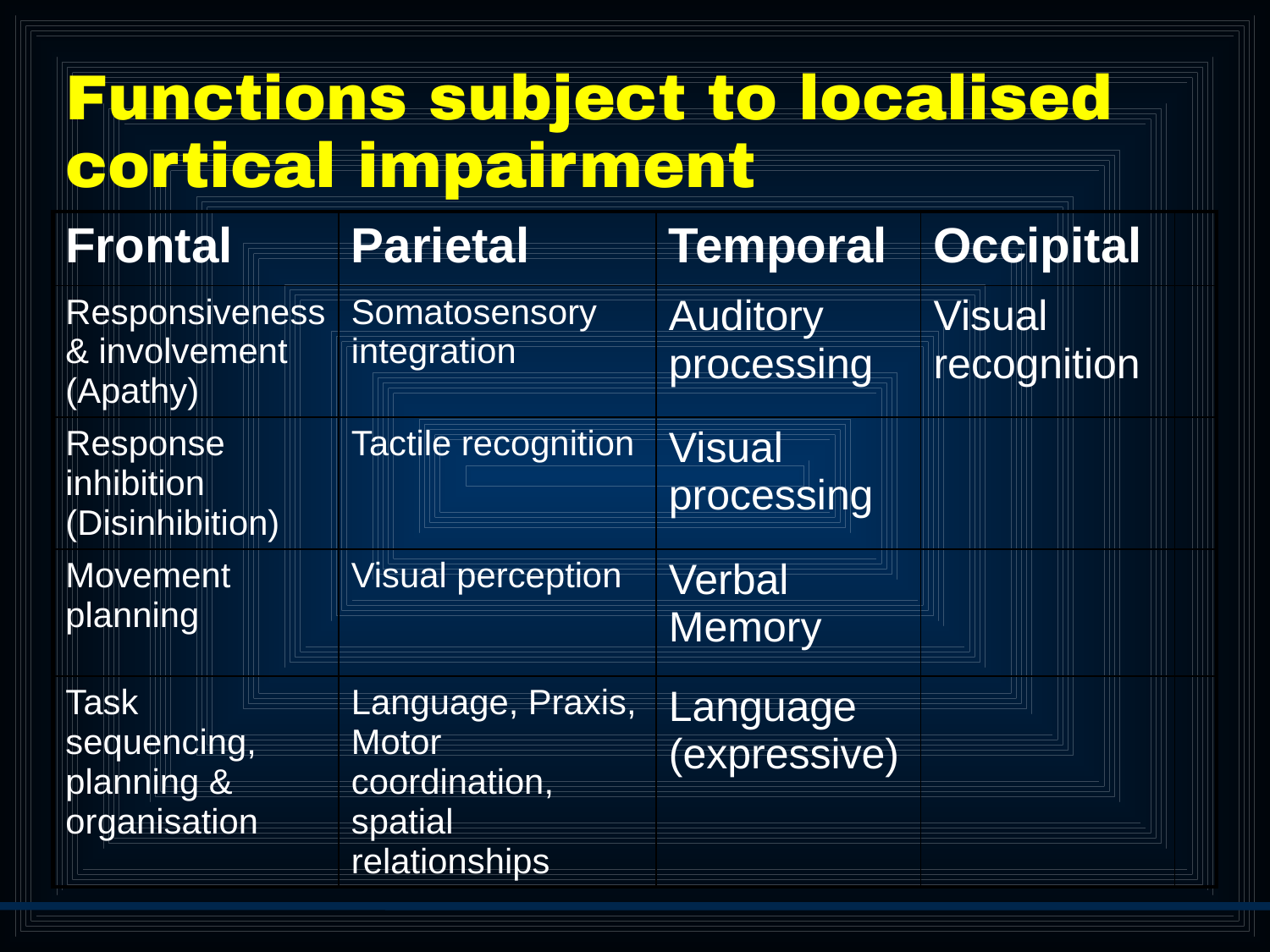

# Functions subject to localised cortical impairment
| Frontal | Parietal | Temporal | Occipital |  |
| --- | --- | --- | --- | --- |
| Responsiveness & involvement (Apathy) | Somatosensory integration | Auditory processing | Visual recognition |  |
| Response inhibition (Disinhibition) | Tactile recognition | Visual processing |  |  |
| Movement planning | Visual perception | Verbal Memory |  |  |
| Task sequencing, planning & organisation | Language, Praxis, Motor coordination, spatial relationships | Language (expressive) |  |  |